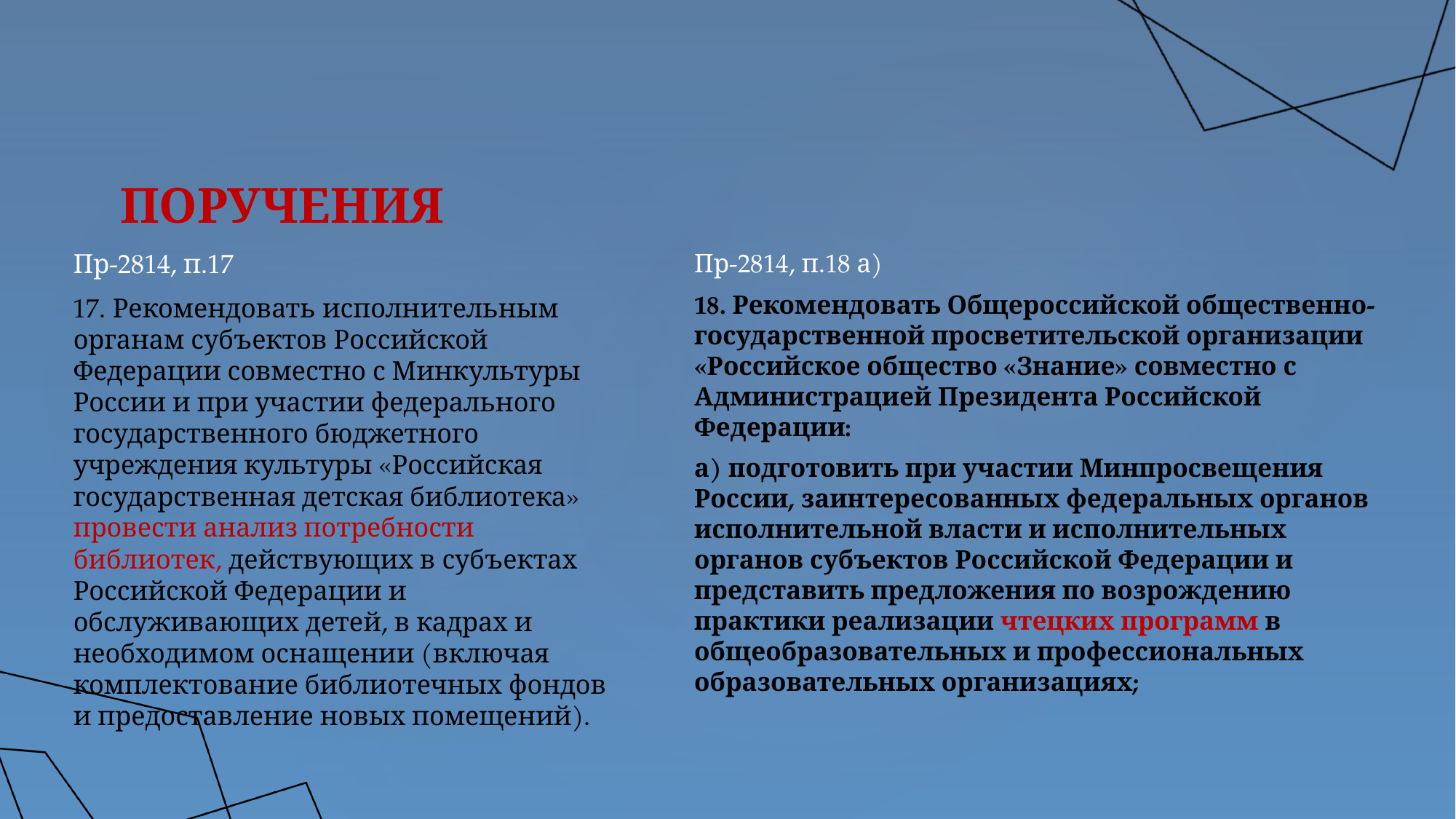

# ПОРУЧЕНИЯ
Пр-2814, п.18 а)
18. Рекомендовать Общероссийской общественно-государственной просветительской организации «Российское общество «Знание» совместно с Администрацией Президента Российской Федерации:
а) подготовить при участии Минпросвещения России, заинтересованных федеральных органов исполнительной власти и исполнительных органов субъектов Российской Федерации и представить предложения по возрождению практики реализации чтецких программ в общеобразовательных и профессиональных образовательных организациях;

Пр-2814, п.17
17. Рекомендовать исполнительным органам субъектов Российской Федерации совместно с Минкультуры России и при участии федерального государственного бюджетного учреждения культуры «Российская государственная детская библиотека» провести анализ потребности библиотек, действующих в субъектах Российской Федерации и обслуживающих детей, в кадрах и необходимом оснащении (включая комплектование библиотечных фондов и предоставление новых помещений).